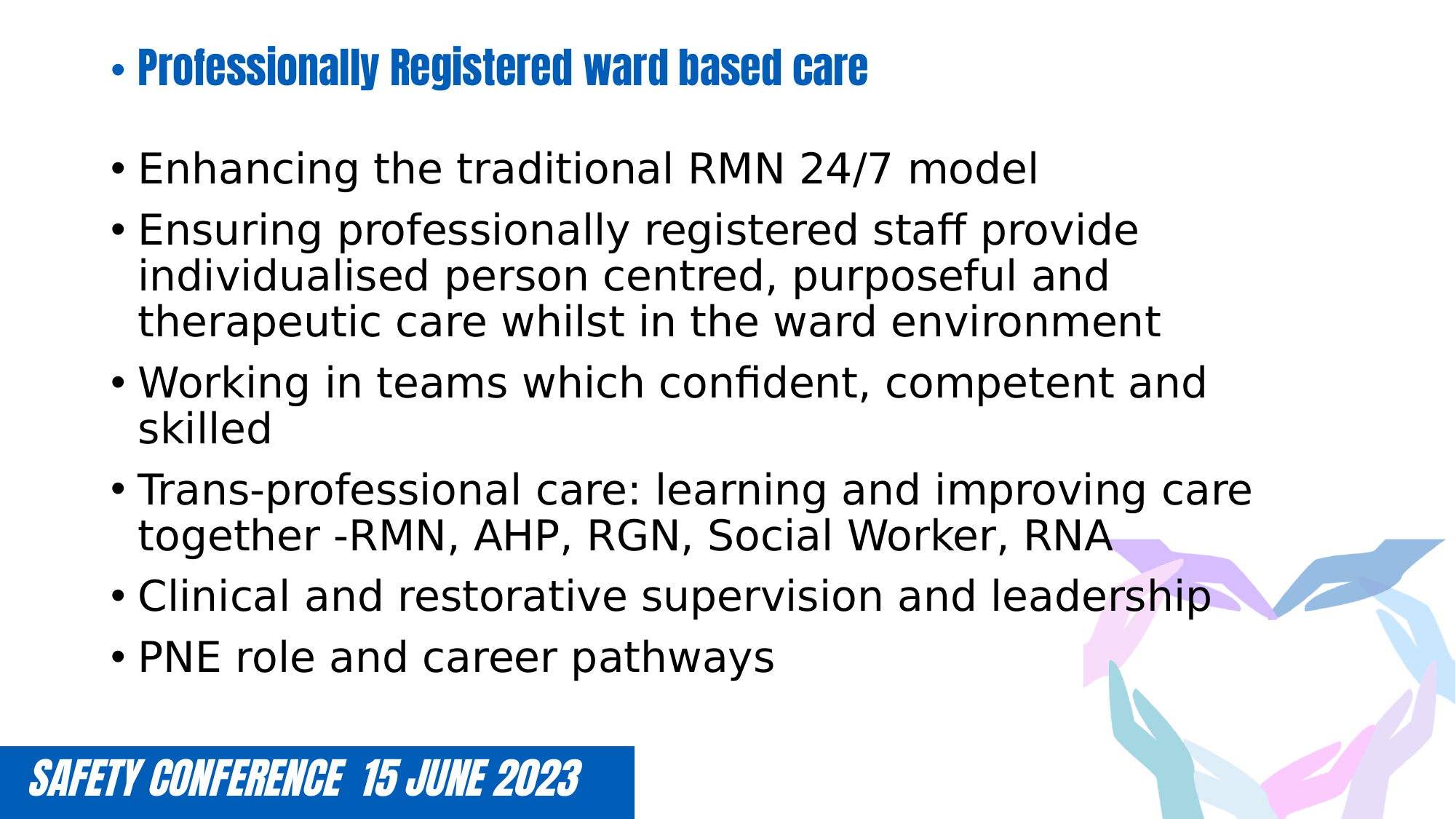

Professionally Registered ward based care
Enhancing the traditional RMN 24/7 model
Ensuring professionally registered staff provide individualised person centred, purposeful and therapeutic care whilst in the ward environment
Working in teams which confident, competent and skilled
Trans-professional care: learning and improving care together -RMN, AHP, RGN, Social Worker, RNA
Clinical and restorative supervision and leadership
PNE role and career pathways